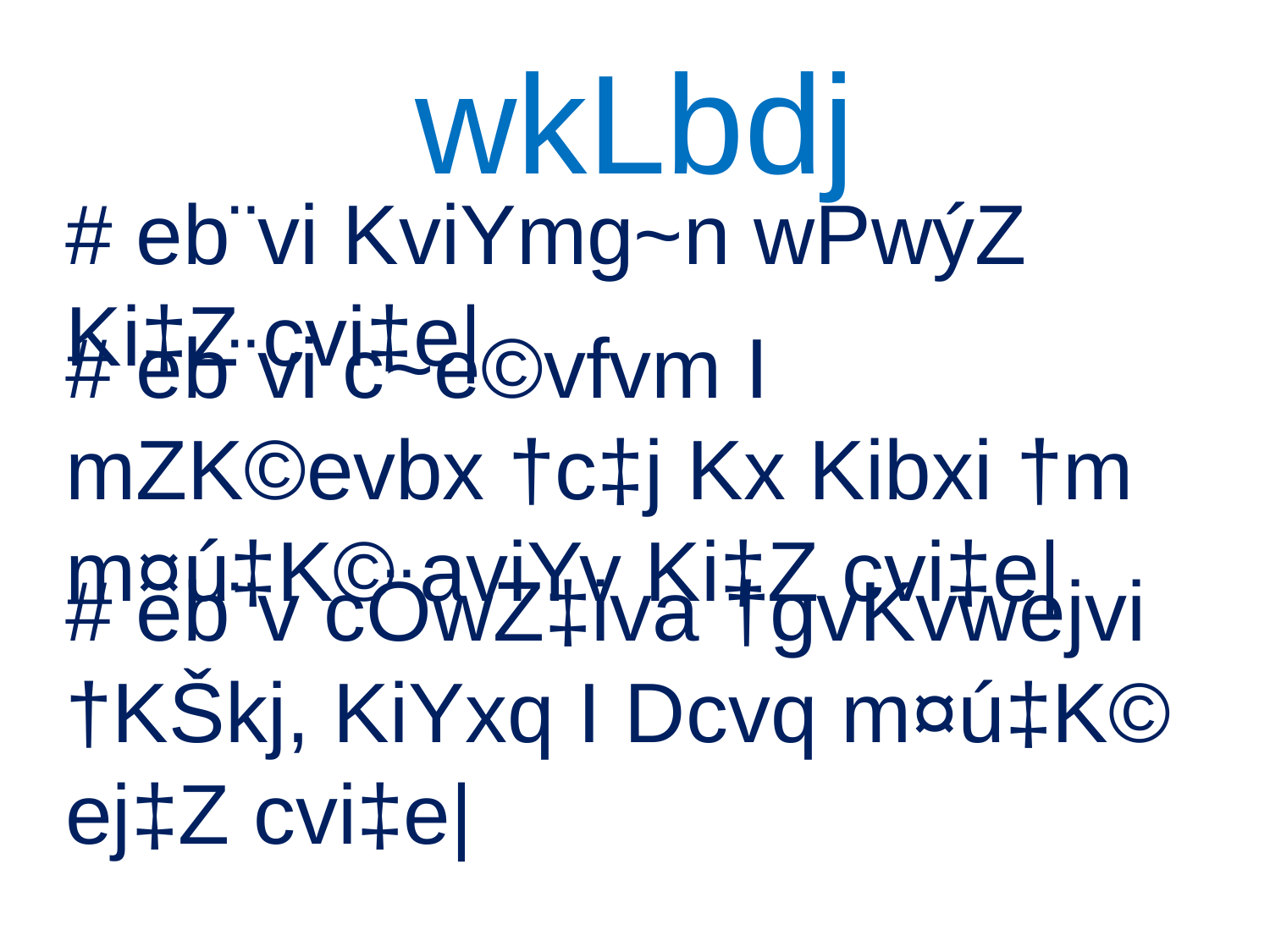

# wkLbdj
# eb¨vi KviYmg~n wPwýZ Ki‡Z cvi‡e|
# eb¨vi c~e©vfvm I mZK©evbx †c‡j Kx Kibxi †m m¤ú‡K© aviYv Ki‡Z cvi‡e|
# eb¨v cÖwZ‡iva †gvKvwejvi †KŠkj, KiYxq I Dcvq m¤ú‡K© ej‡Z cvi‡e|